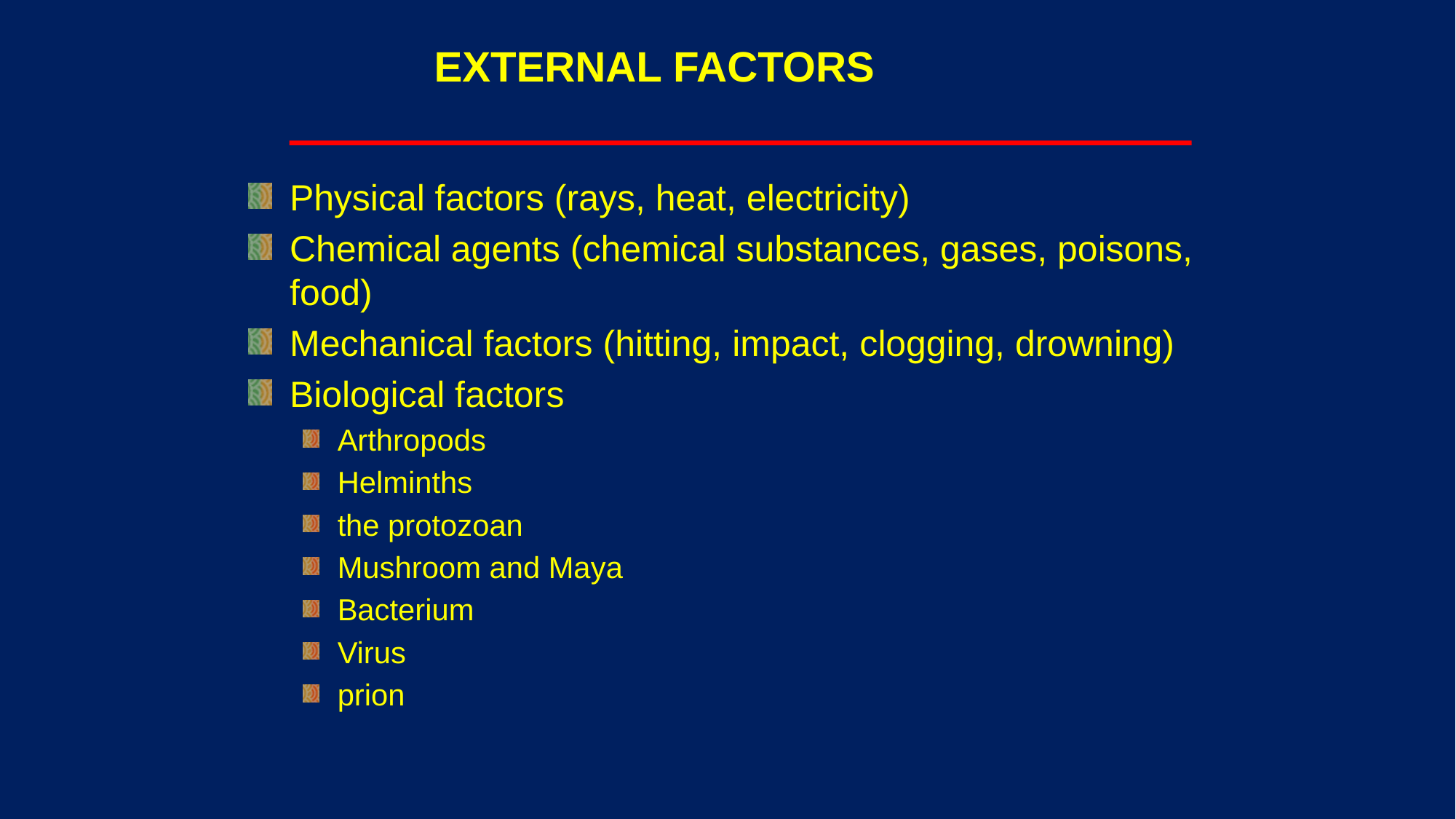

# EXTERNAL FACTORS

Physical factors (rays, heat, electricity)
Chemical agents (chemical substances, gases, poisons, food)
Mechanical factors (hitting, impact, clogging, drowning)
Biological factors
Arthropods
Helminths
the protozoan
Mushroom and Maya
Bacterium
Virus
prion